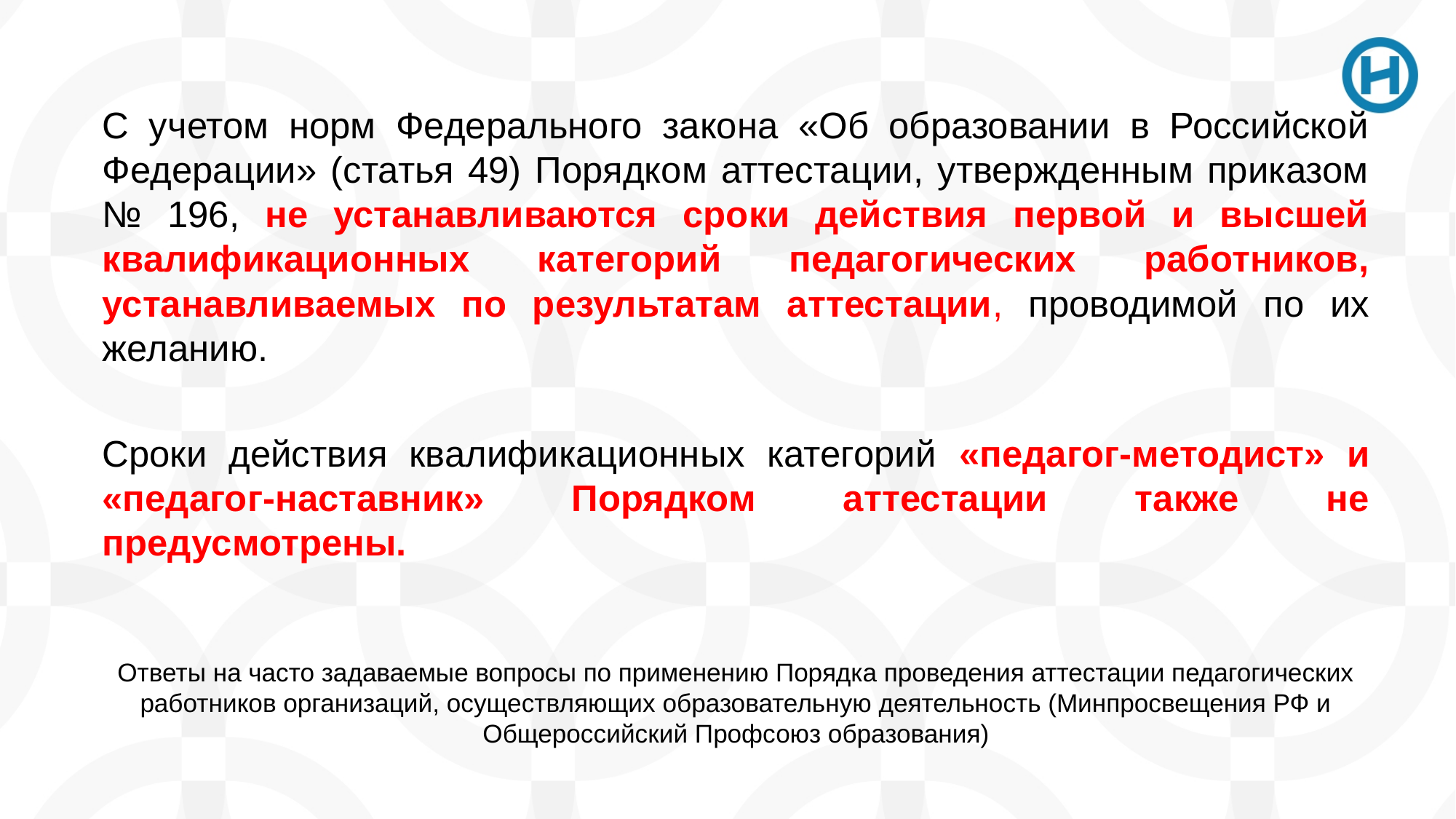

С учетом норм Федерального закона «Об образовании в Российской Федерации» (статья 49) Порядком аттестации, утвержденным приказом № 196, не устанавливаются сроки действия первой и высшей квалификационных категорий педагогических работников, устанавливаемых по результатам аттестации, проводимой по их желанию.

Сроки действия квалификационных категорий «педагог-методист» и «педагог-наставник» Порядком аттестации также не предусмотрены.

Ответы на часто задаваемые вопросы по применению Порядка проведения аттестации педагогических работников организаций, осуществляющих образовательную деятельность (Минпросвещения РФ и Общероссийский Профсоюз образования)